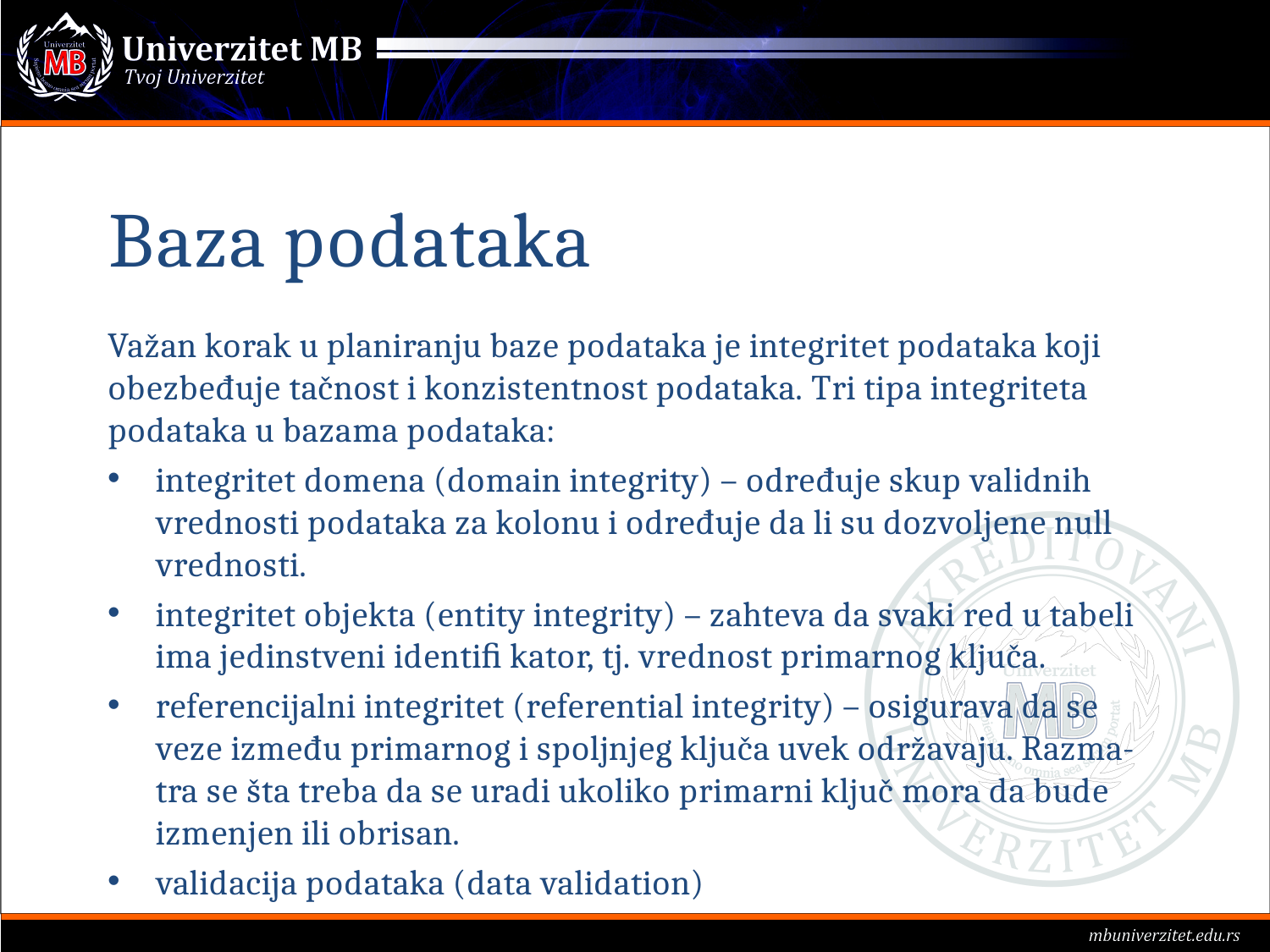

# Baza podataka
Važan korak u planiranju baze podataka je integritet podataka koji  obezbeđuje tačnost i konzistentnost podataka. Tri tipa integriteta podataka u bazama podataka:
integritet domena (domain integrity) – određuje skup validnih  vrednosti podataka za kolonu i određuje da li su dozvoljene null  vrednosti.
integritet objekta (entity integrity) – zahteva da svaki red u tabeli  ima jedinstveni identiﬁ kator, tj. vrednost primarnog ključa.
referencijalni integritet (referential integrity) – osigurava da se  veze između primarnog i spoljnjeg ključa uvek održavaju. Razma-  tra se šta treba da se uradi ukoliko primarni ključ mora da bude  izmenjen ili obrisan.
validacija podataka (data validation)